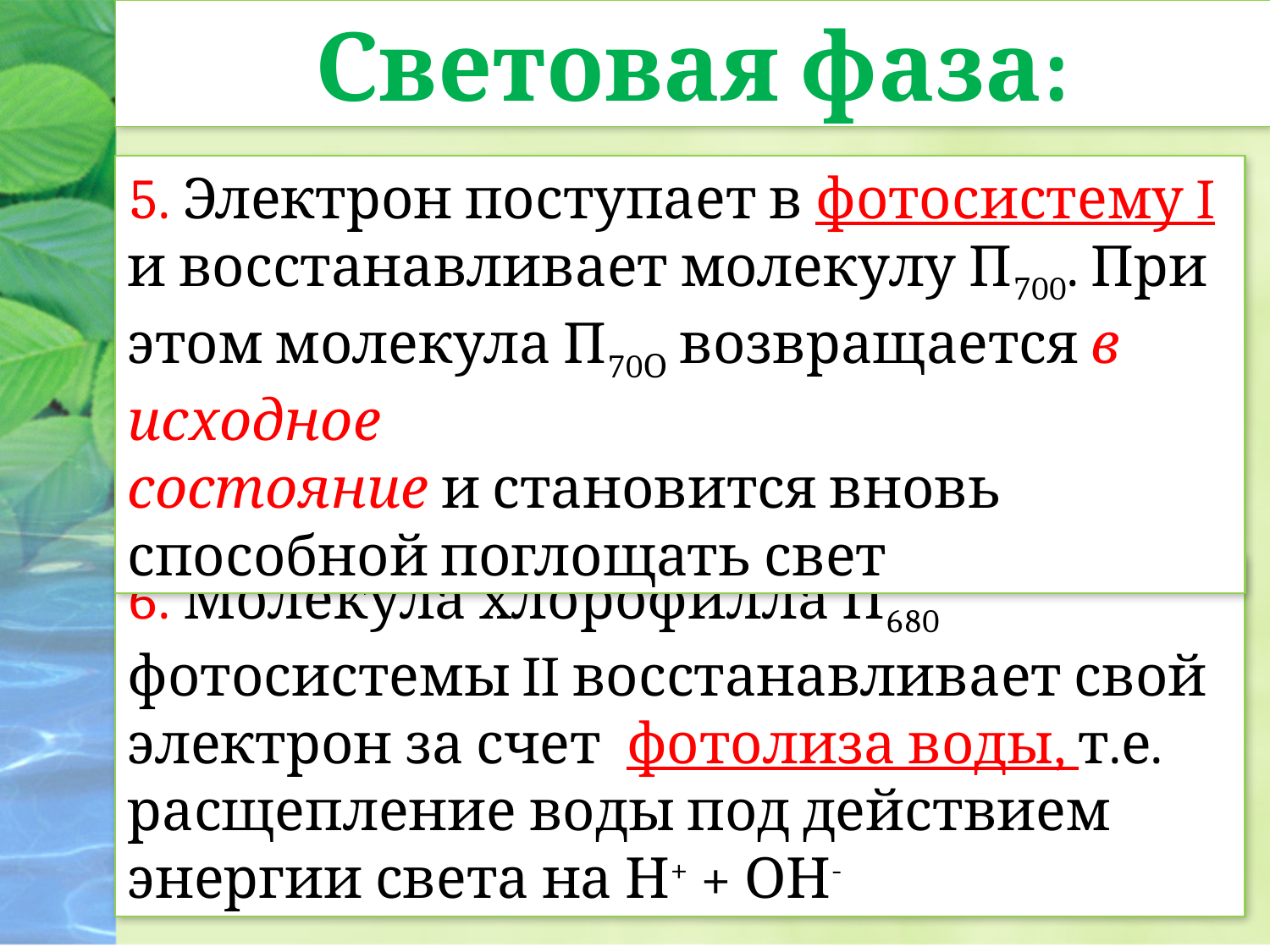

Световая фаза:
5. Электрон поступает в фотосистему I и восстанавливает молекулу П700. При этом молекула П70О возвращается в исходное
состояние и становится вновь способной поглощать свет
6. Молекула хлорофилла П680  фотосистемы II восстанавливает свой электрон за счет  фотолиза воды, т.е. расщепление воды под действием энергии света на Н+ + ОН-